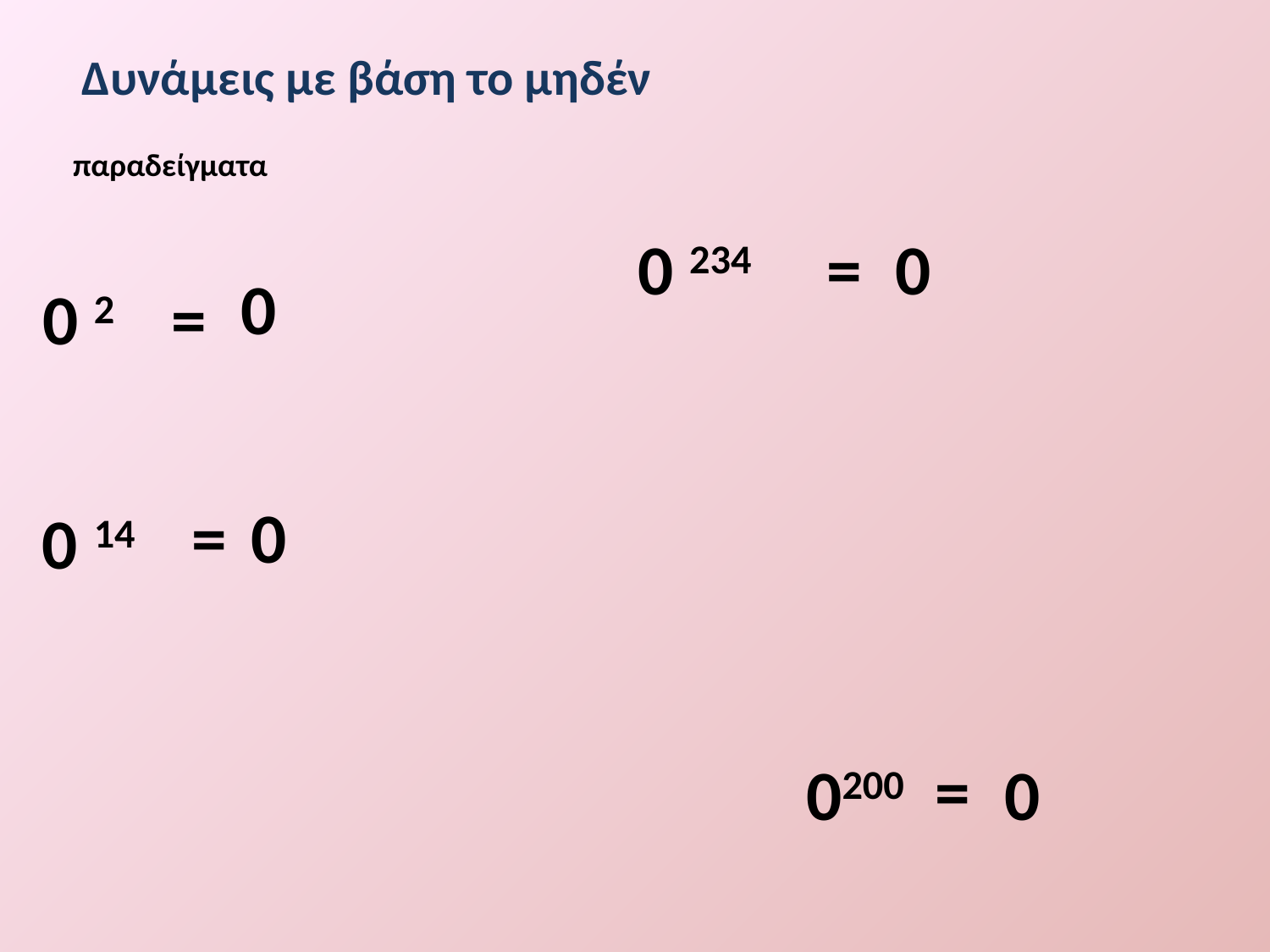

Δυνάμεις με βάση το μηδέν
παραδείγματα
0 234
=
0
0
0 2
=
=
0
0 14
=
0200
0